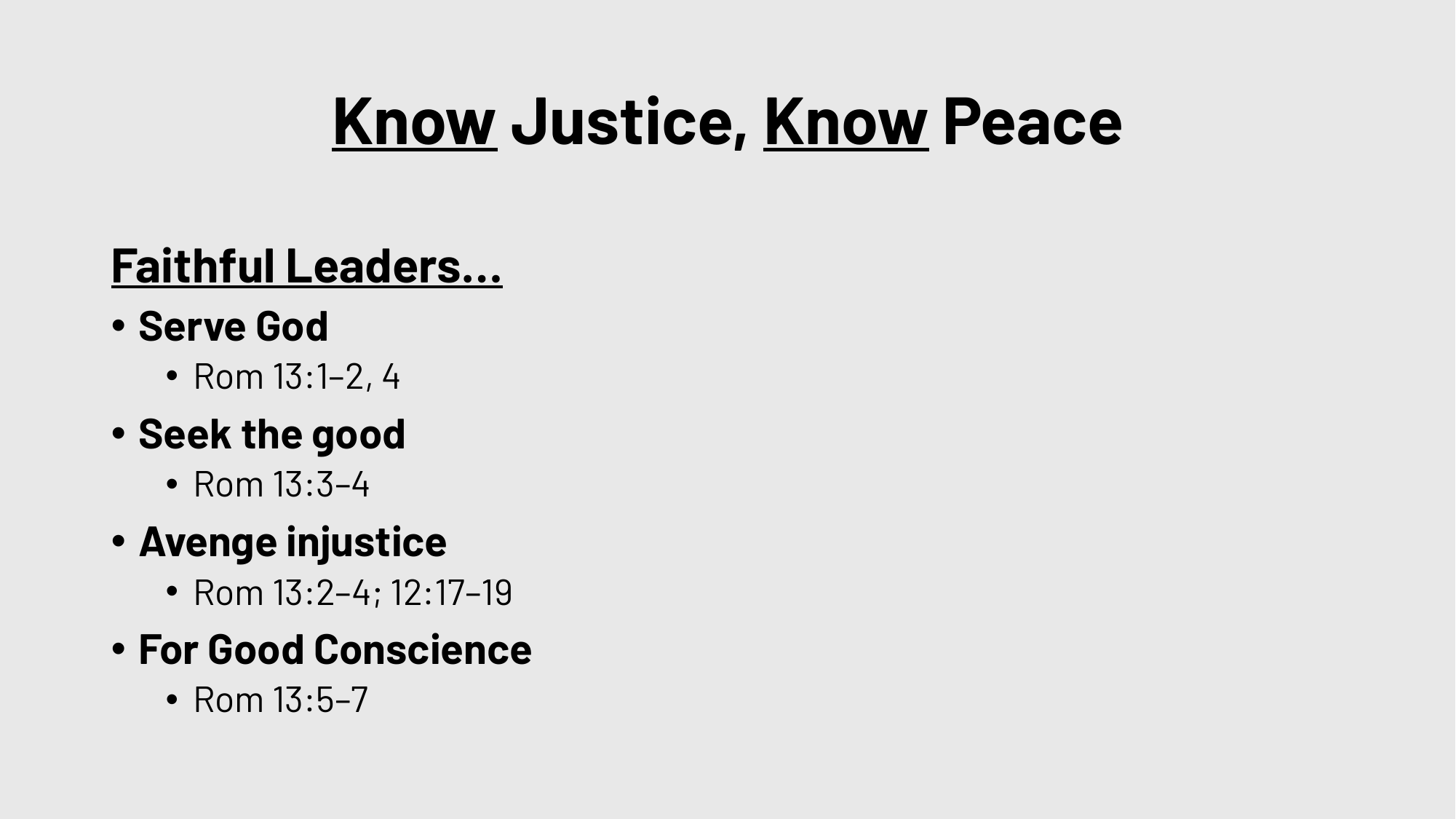

# Know Justice, Know Peace
Faithful Leaders…
Serve God
Rom 13:1–2, 4
Seek the good
Rom 13:3–4
Avenge injustice
Rom 13:2–4; 12:17–19
For Good Conscience
Rom 13:5–7